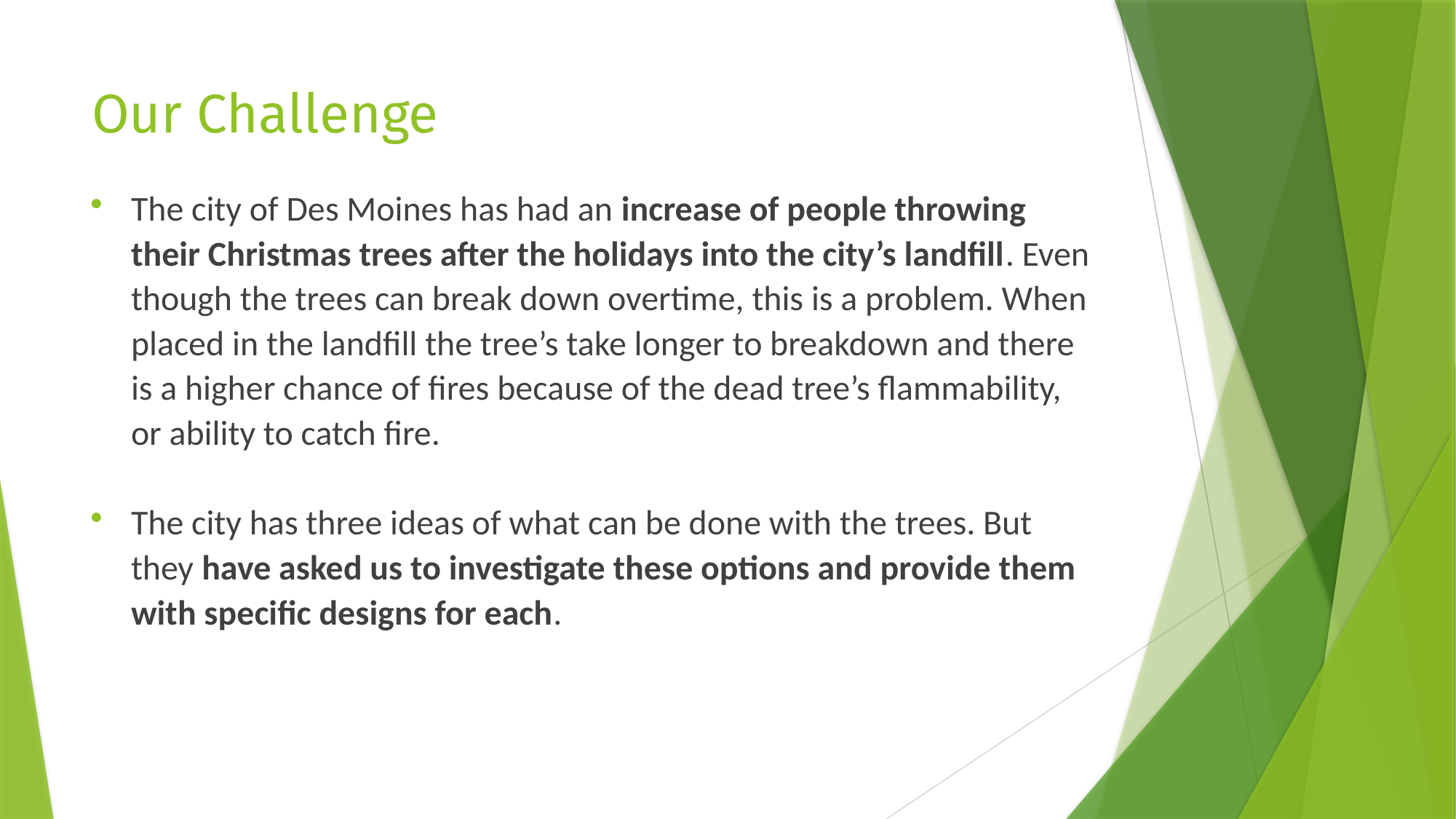

# Our Challenge
The city of Des Moines has had an increase of people throwing their Christmas trees after the holidays into the city’s landfill. Even though the trees can break down overtime, this is a problem. When placed in the landfill the tree’s take longer to breakdown and there is a higher chance of fires because of the dead tree’s flammability, or ability to catch fire.

The city has three ideas of what can be done with the trees. But they have asked us to investigate these options and provide them with specific designs for each.